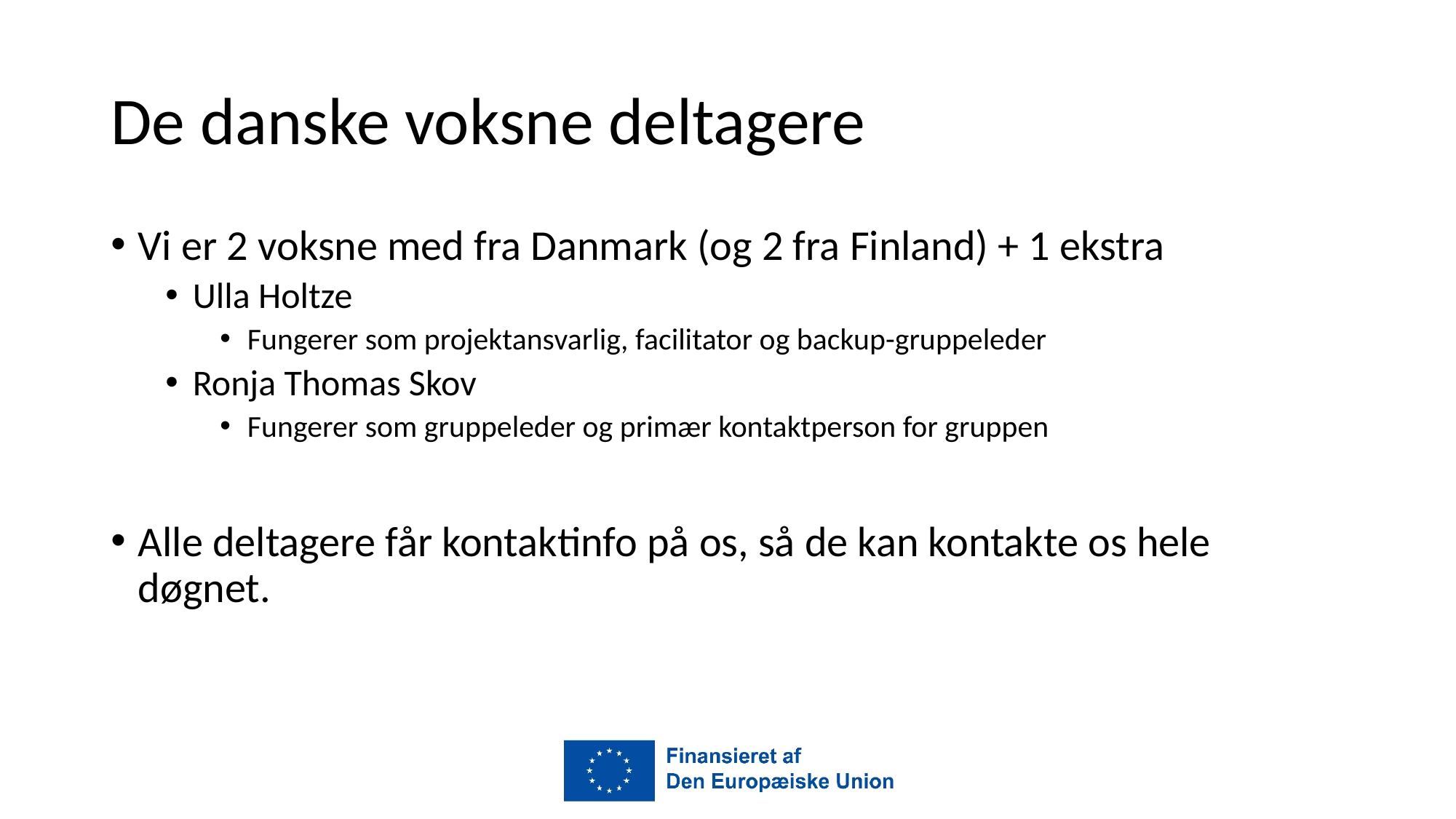

# De danske voksne deltagere
Vi er 2 voksne med fra Danmark (og 2 fra Finland) + 1 ekstra
Ulla Holtze
Fungerer som projektansvarlig, facilitator og backup-gruppeleder
Ronja Thomas Skov
Fungerer som gruppeleder og primær kontaktperson for gruppen

Alle deltagere får kontaktinfo på os, så de kan kontakte os hele døgnet.